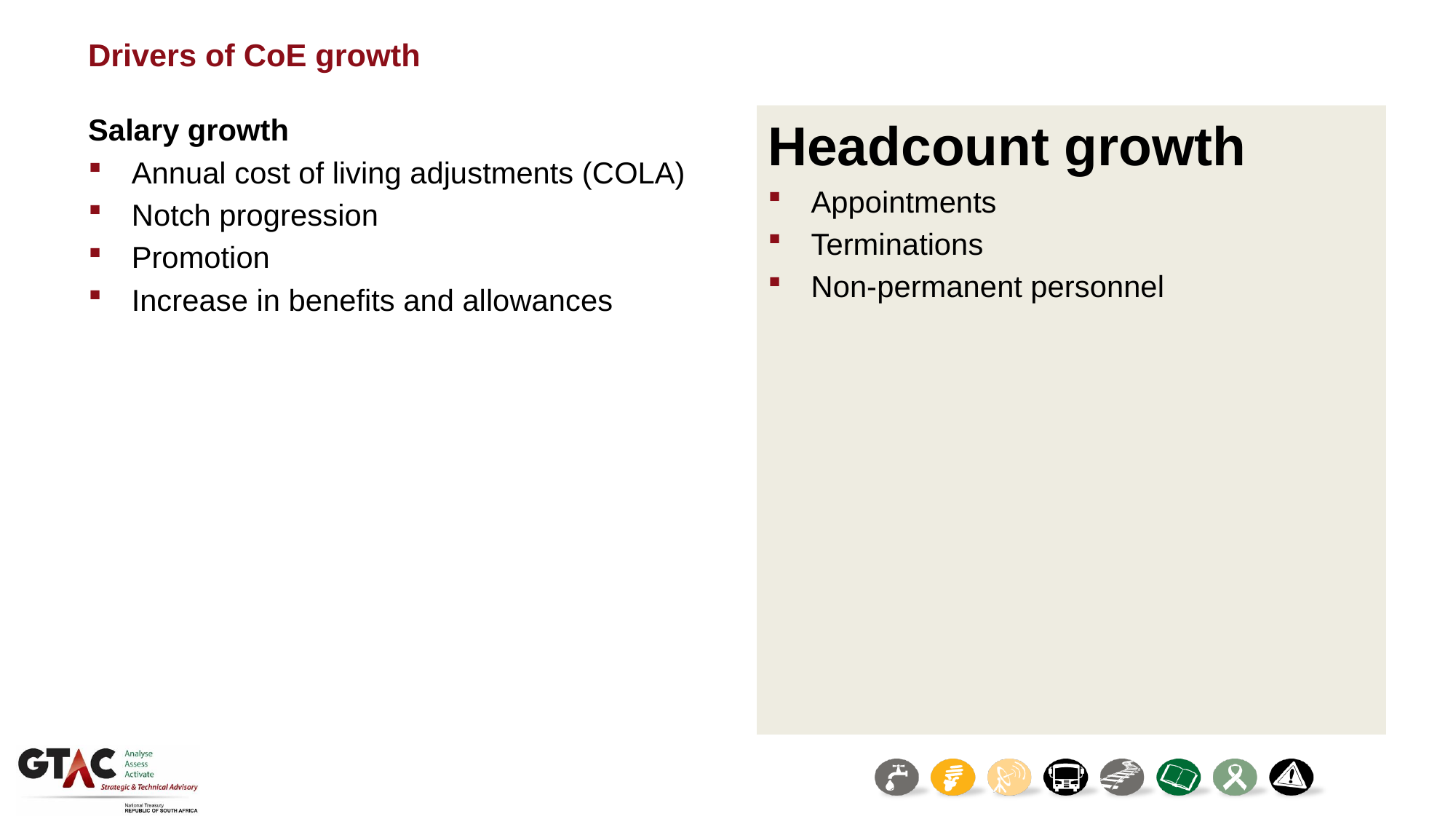

# Drivers of CoE growth
Salary growth
Annual cost of living adjustments (COLA)
Notch progression
Promotion
Increase in benefits and allowances
Headcount growth
Appointments
Terminations
Non-permanent personnel